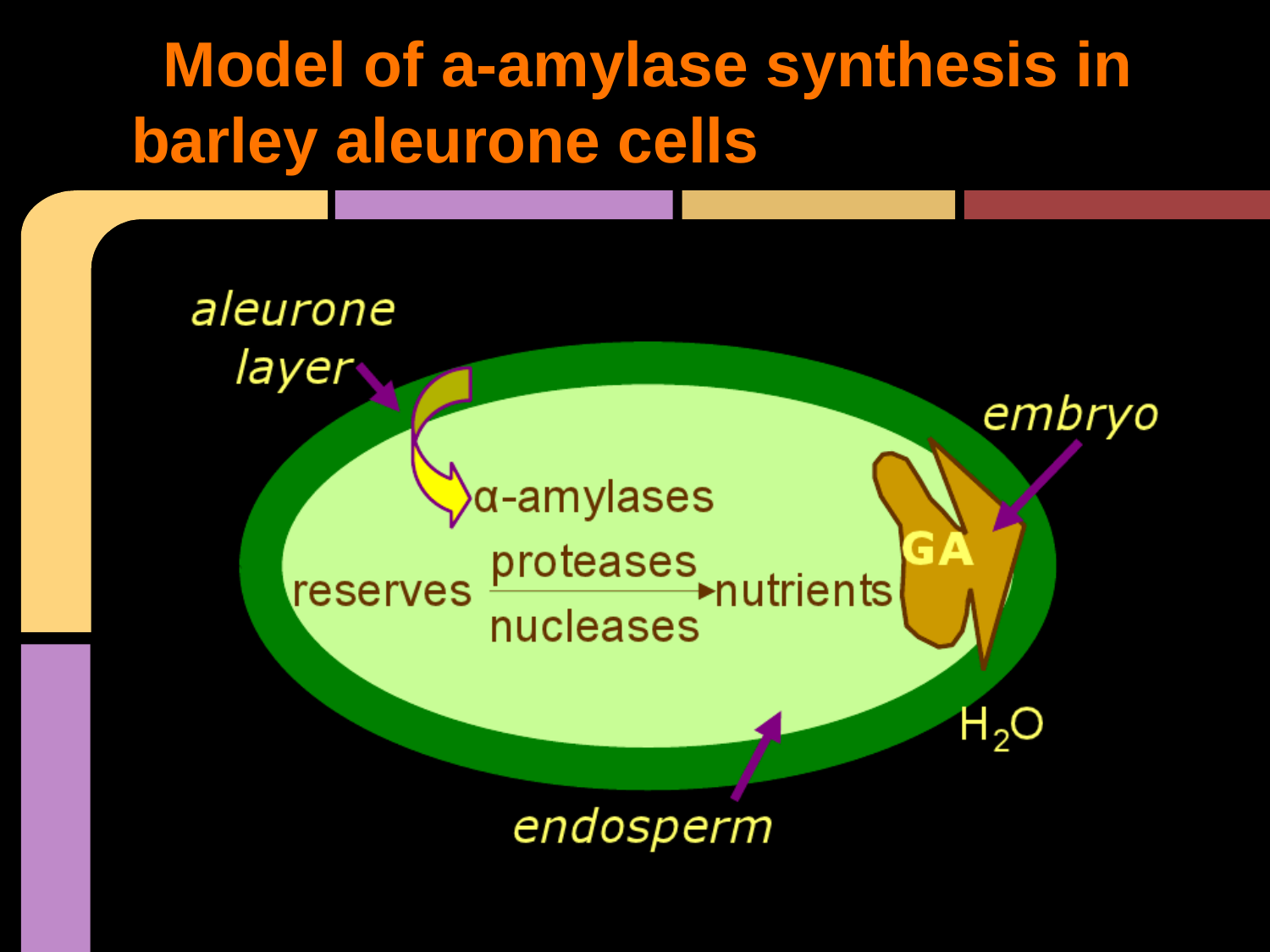

# Model of a-amylase synthesis in barley aleurone cells